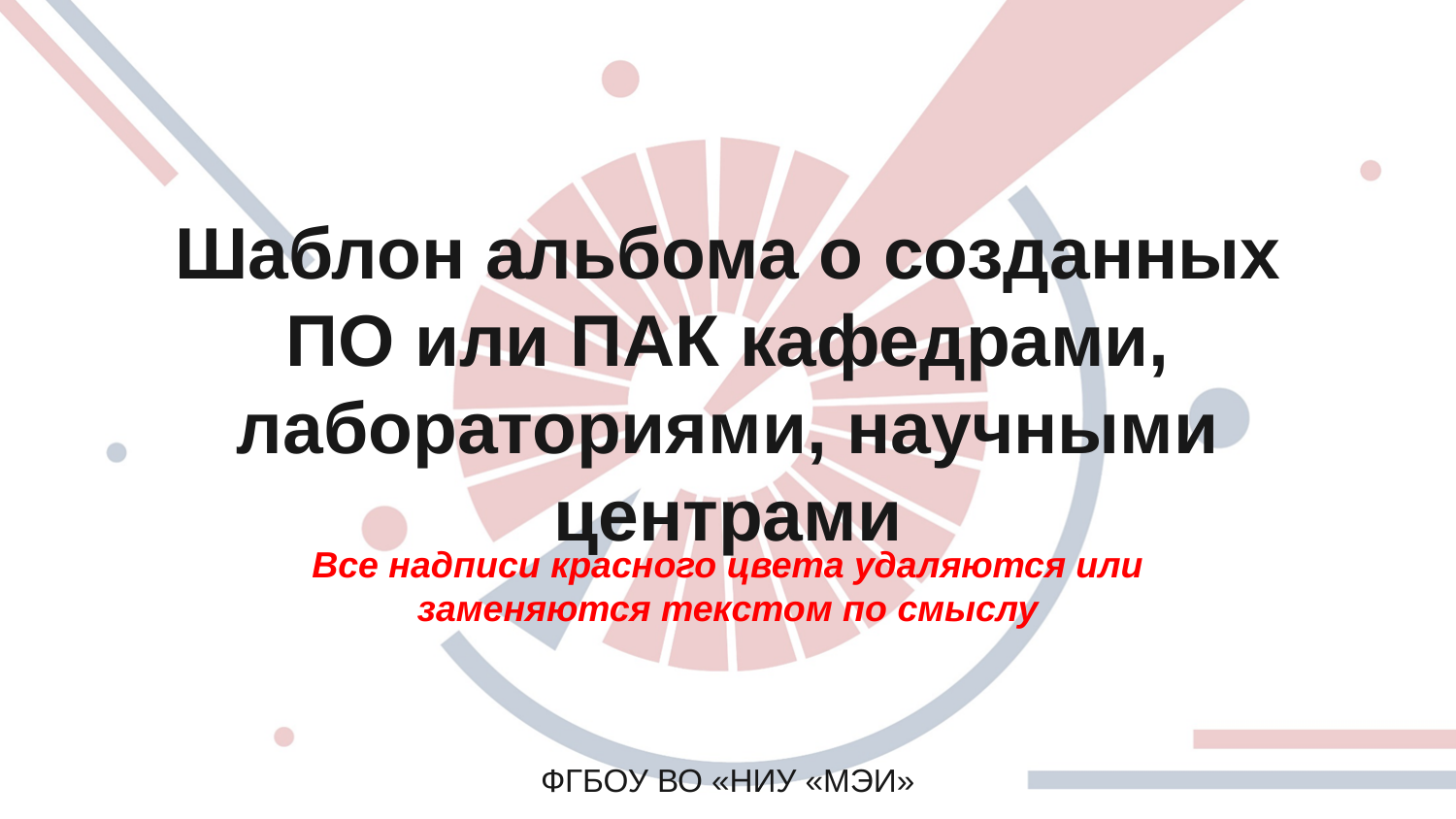

# Шаблон альбома о созданных ПО или ПАК кафедрами, лабораториями, научными центрами
Все надписи красного цвета удаляются или заменяются текстом по смыслу
ФГБОУ ВО «НИУ «МЭИ»